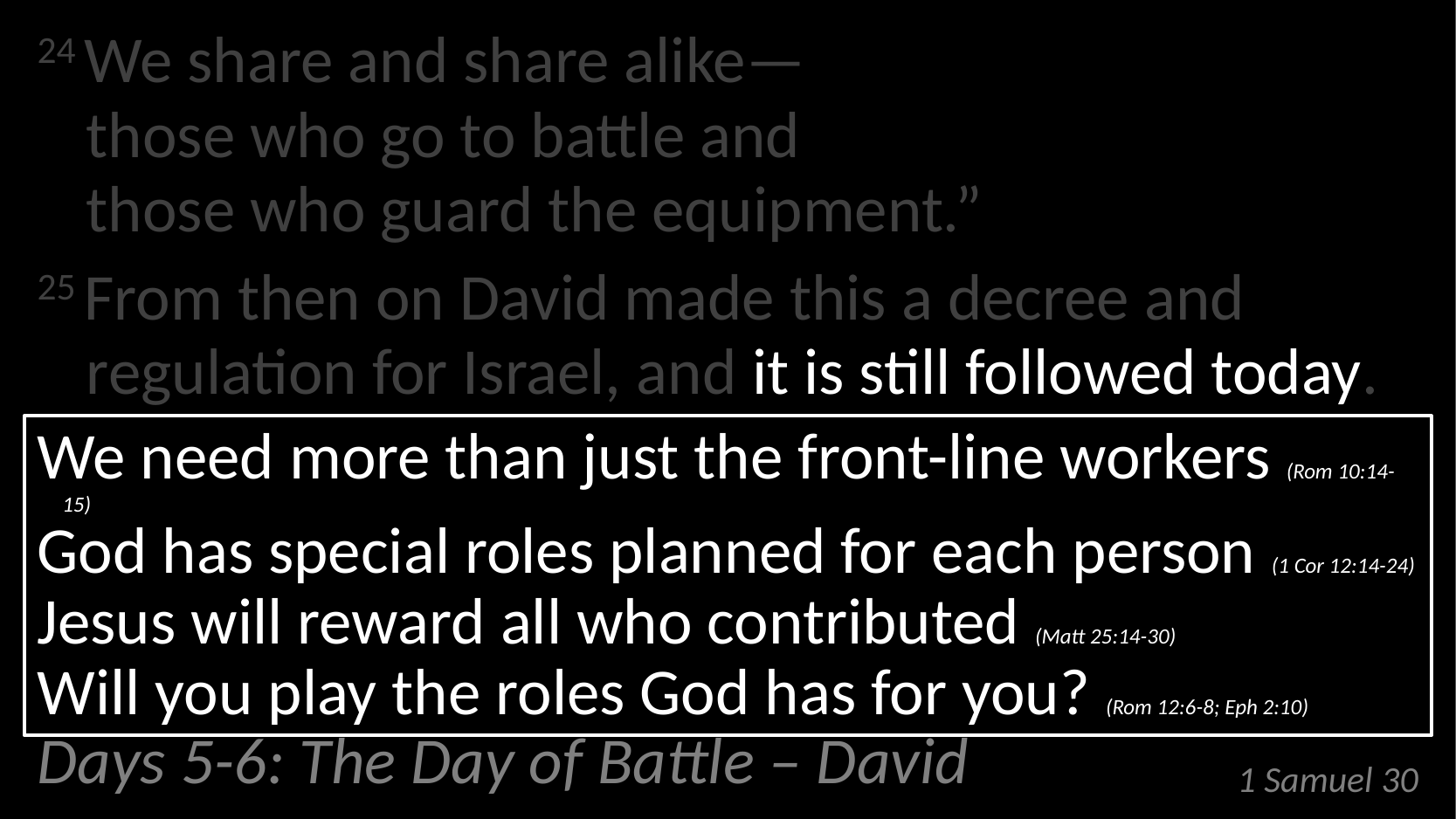

24 We share and share alike—
those who go to battle and
those who guard the equipment.”
25 From then on David made this a decree and regulation for Israel, and it is still followed today.
We need more than just the front-line workers (Rom 10:14-15)
God has special roles planned for each person (1 Cor 12:14-24)
Jesus will reward all who contributed (Matt 25:14-30)
Will you play the roles God has for you? (Rom 12:6-8; Eph 2:10)
Days 5-6: The Day of Battle – David
# 1 Samuel 30